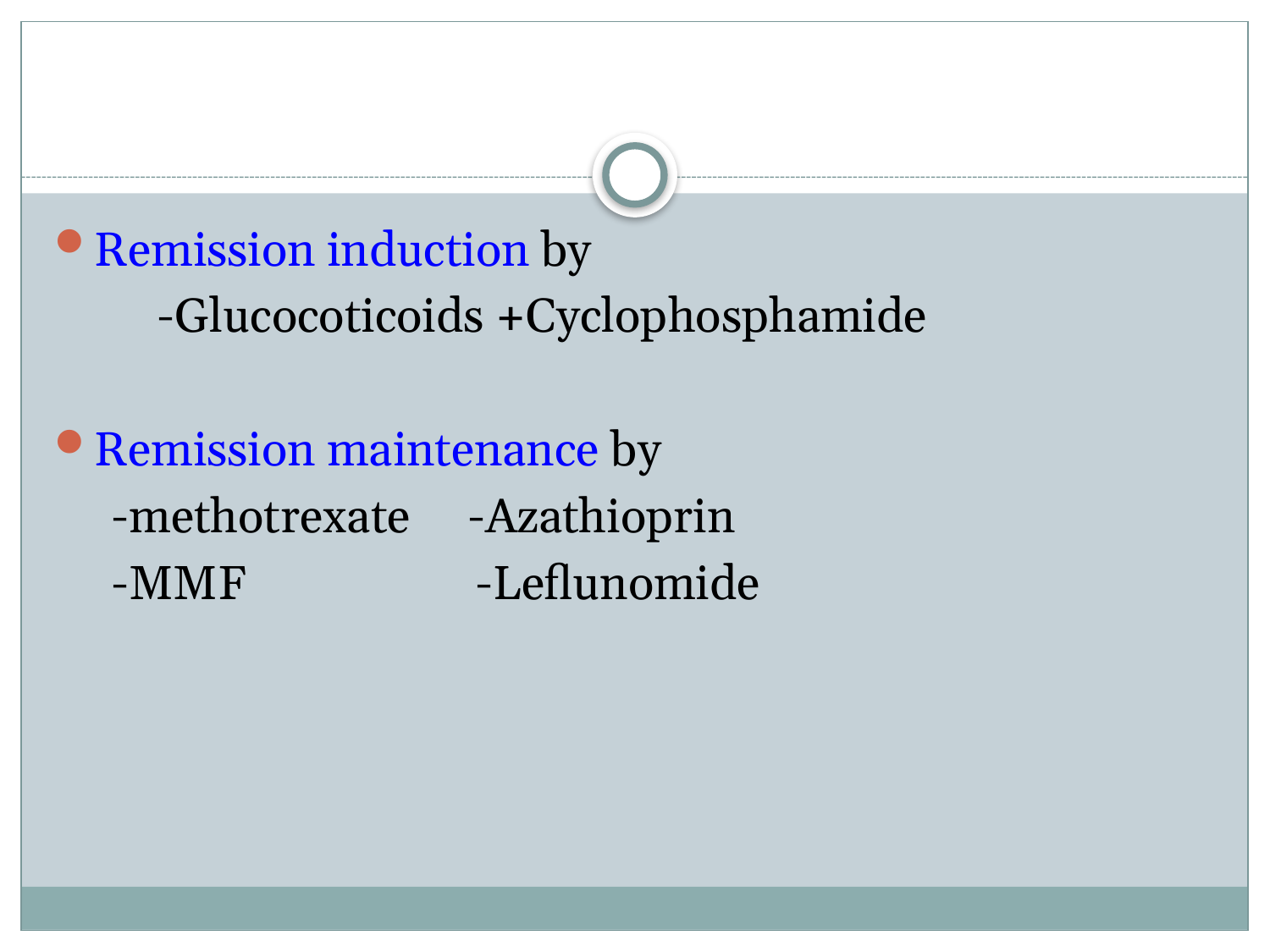

#
Remission induction by
         -Glucocoticoids +Cyclophosphamide

Remission maintenance by
     -methotrexate     -Azathioprin
     -MMF                    -Leflunomide